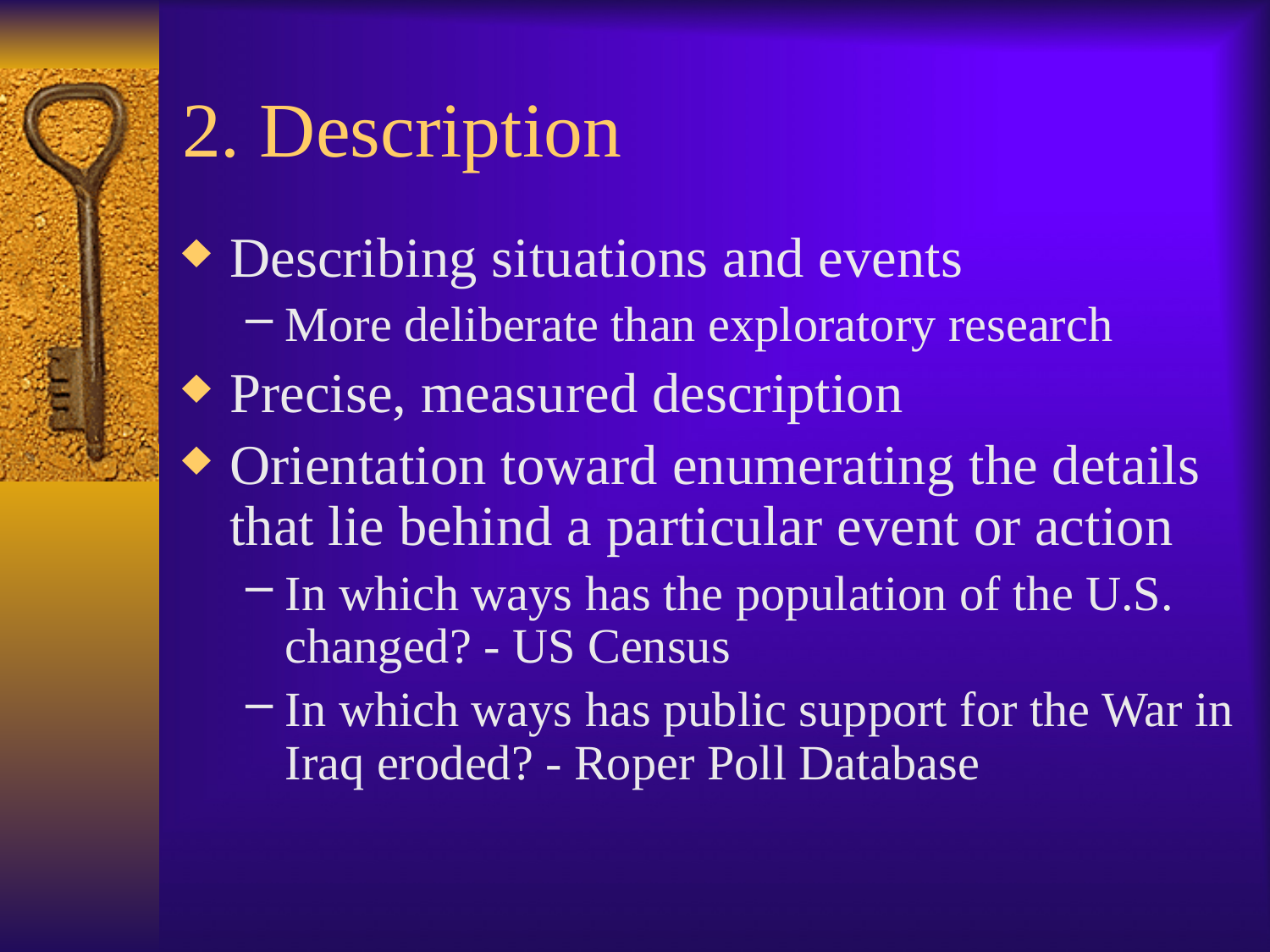

# 2. Description
Describing situations and events
More deliberate than exploratory research
Precise, measured description
Orientation toward enumerating the details that lie behind a particular event or action
In which ways has the population of the U.S. changed? - US Census
In which ways has public support for the War in Iraq eroded? - Roper Poll Database